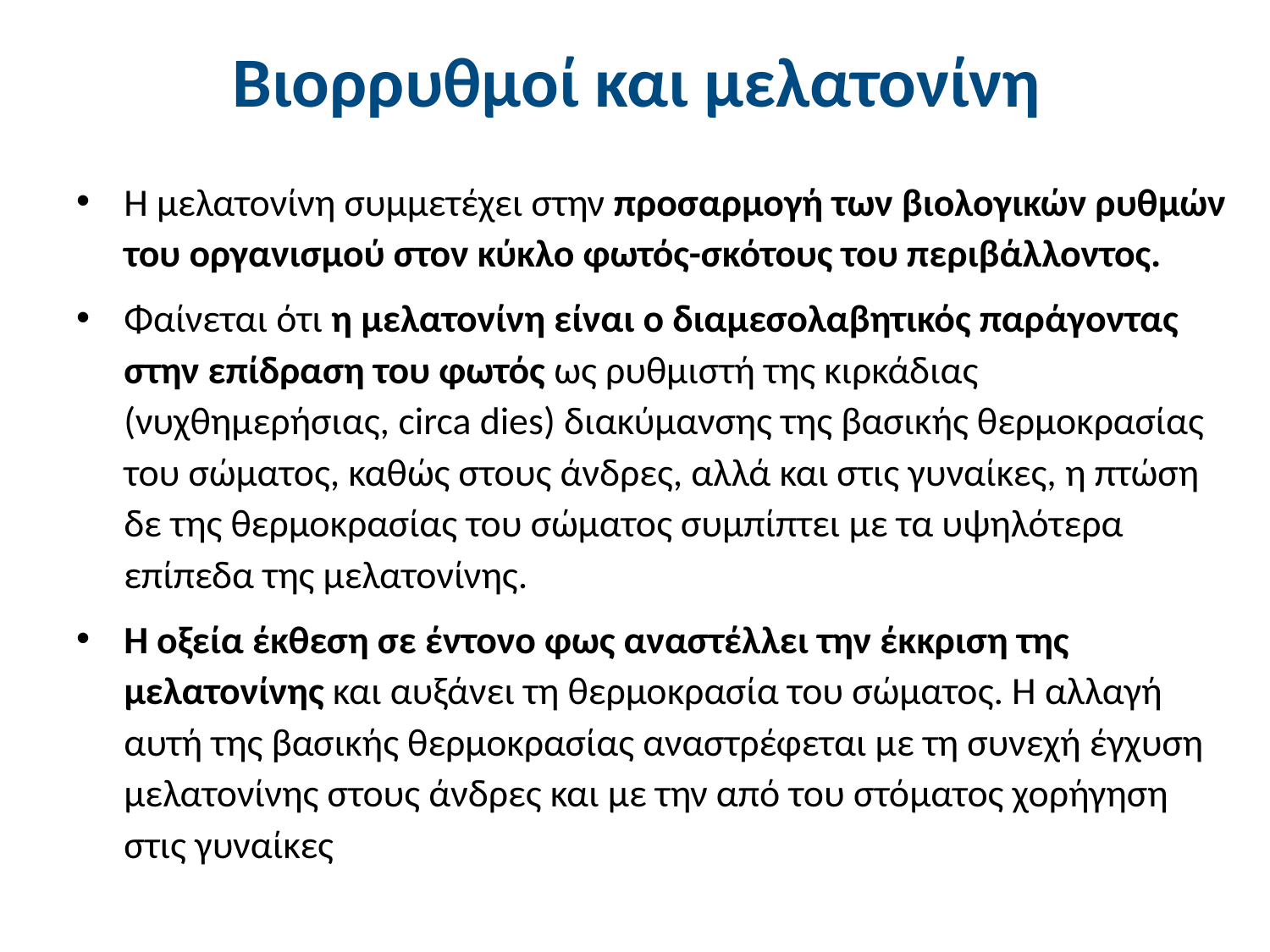

# Βιoρρυθμοί και μελατονίνη
Η μελατονίνη συμμετέχει στην προσαρμογή των βιολογικών ρυθμών του οργανισμού στον κύκλο φωτός-σκότους του περιβάλλοντος.
Φαίνεται ότι η μελατονίνη είναι ο διαμεσολαβητικός παράγοντας στην επίδραση του φωτός ως ρυθμιστή της κιρκάδιας (νυχθημερήσιας, circa dies) διακύμανσης της βασικής θερμοκρασίας του σώματος, καθώς στους άνδρες, αλλά και στις γυναίκες, η πτώση δε της θερμοκρασίας του σώματος συμπίπτει με τα υψηλότερα επίπεδα της μελατονίνης.
Η οξεία έκθεση σε έντονο φως αναστέλλει την έκκριση της μελατονίνης και αυξάνει τη θερμοκρασία του σώματος. Η αλλαγή αυτή της βασικής θερμοκρασίας αναστρέφεται με τη συνεχή έγχυση μελατονίνης στους άνδρες και με την από του στόματος χορήγηση στις γυναίκες